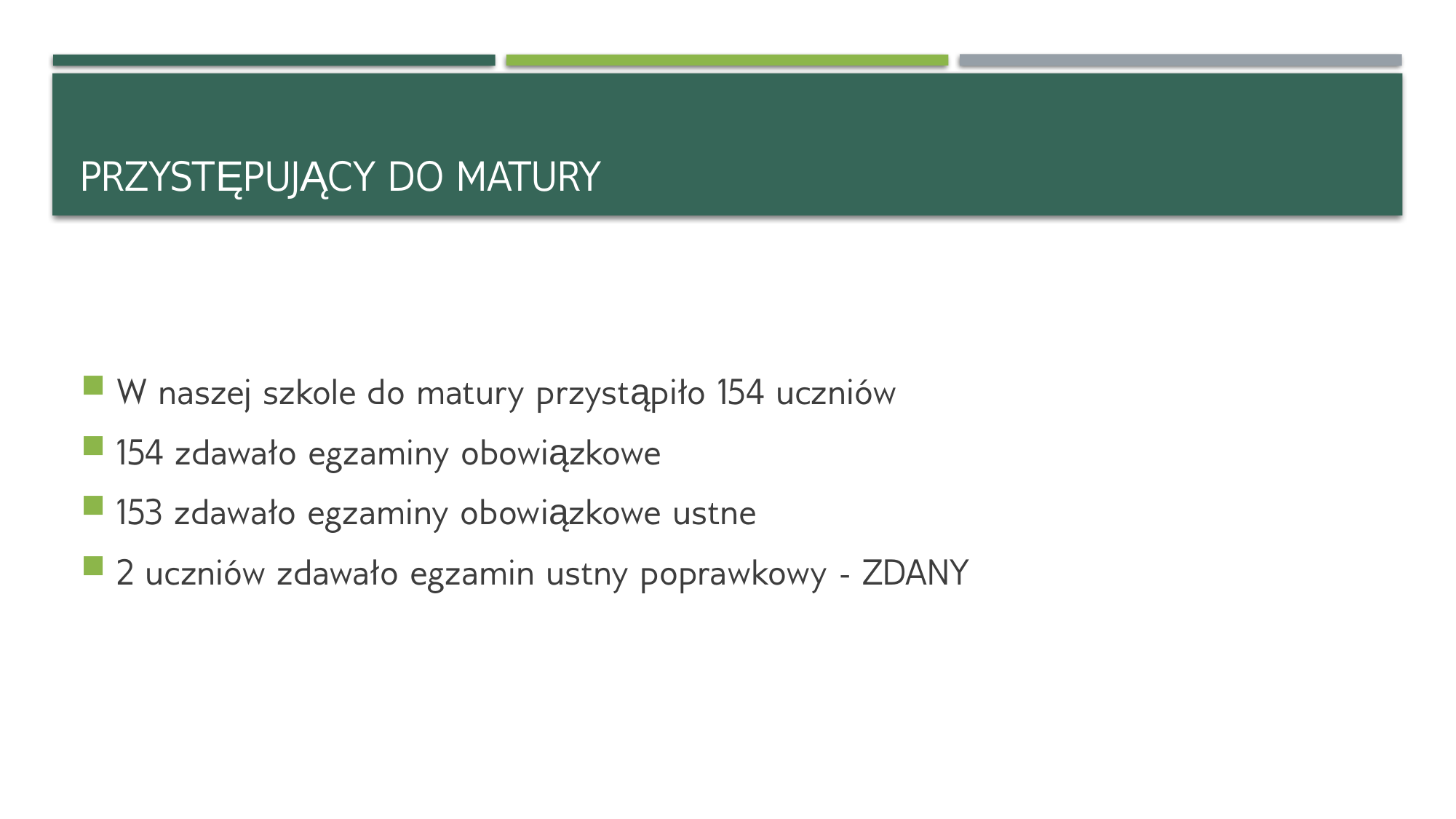

# Przystępujący do matury
W naszej szkole do matury przystąpiło 154 uczniów
154 zdawało egzaminy obowiązkowe
153 zdawało egzaminy obowiązkowe ustne
2 uczniów zdawało egzamin ustny poprawkowy - ZDANY